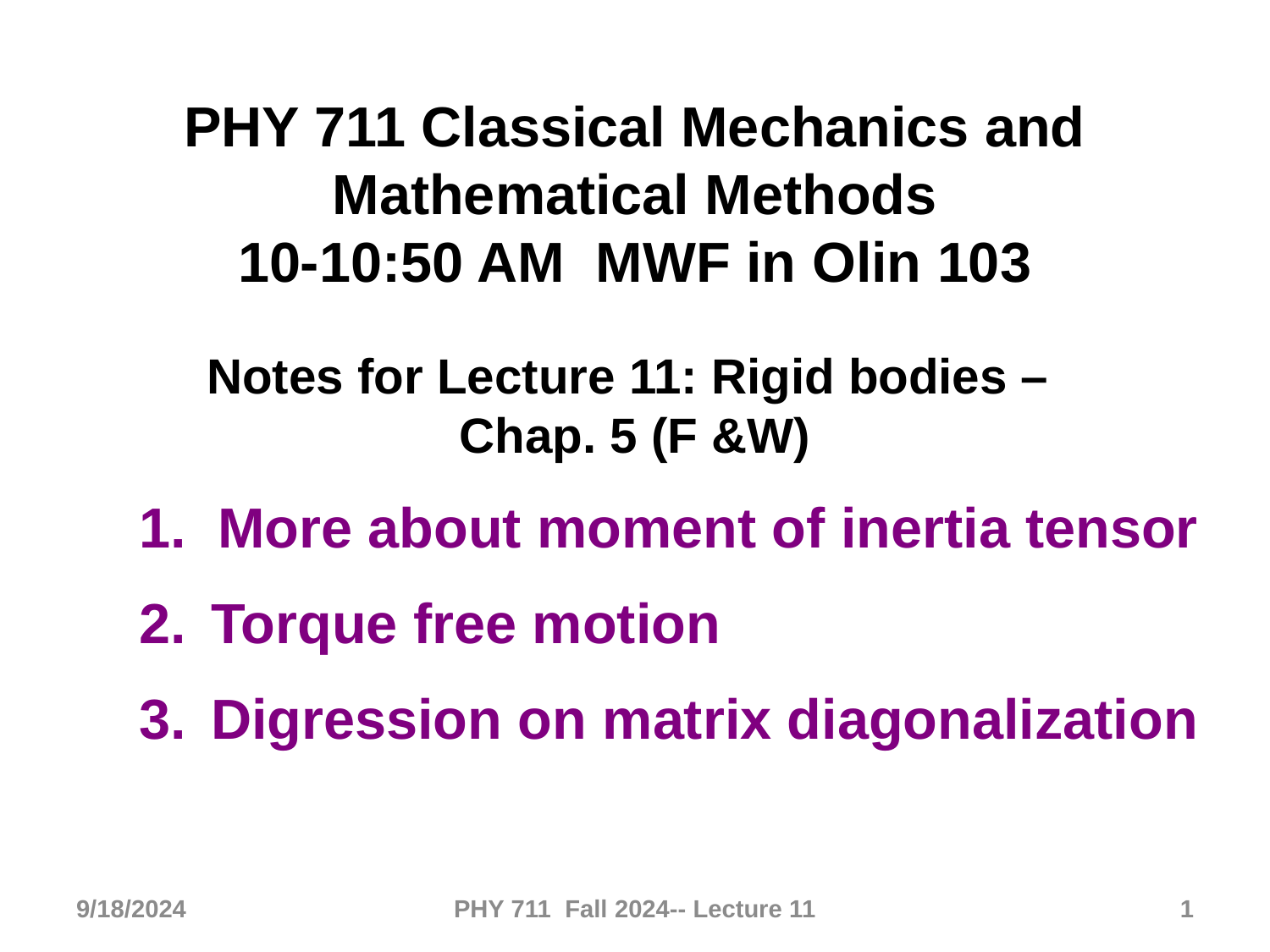

PHY 711 Classical Mechanics and Mathematical Methods
10-10:50 AM  MWF in Olin 103

Notes for Lecture 11: Rigid bodies –
Chap. 5 (F &W)
1.  More about moment of inertia tensor
Torque free motion
Digression on matrix diagonalization
9/18/2024
PHY 711  Fall 2024-- Lecture 11
1